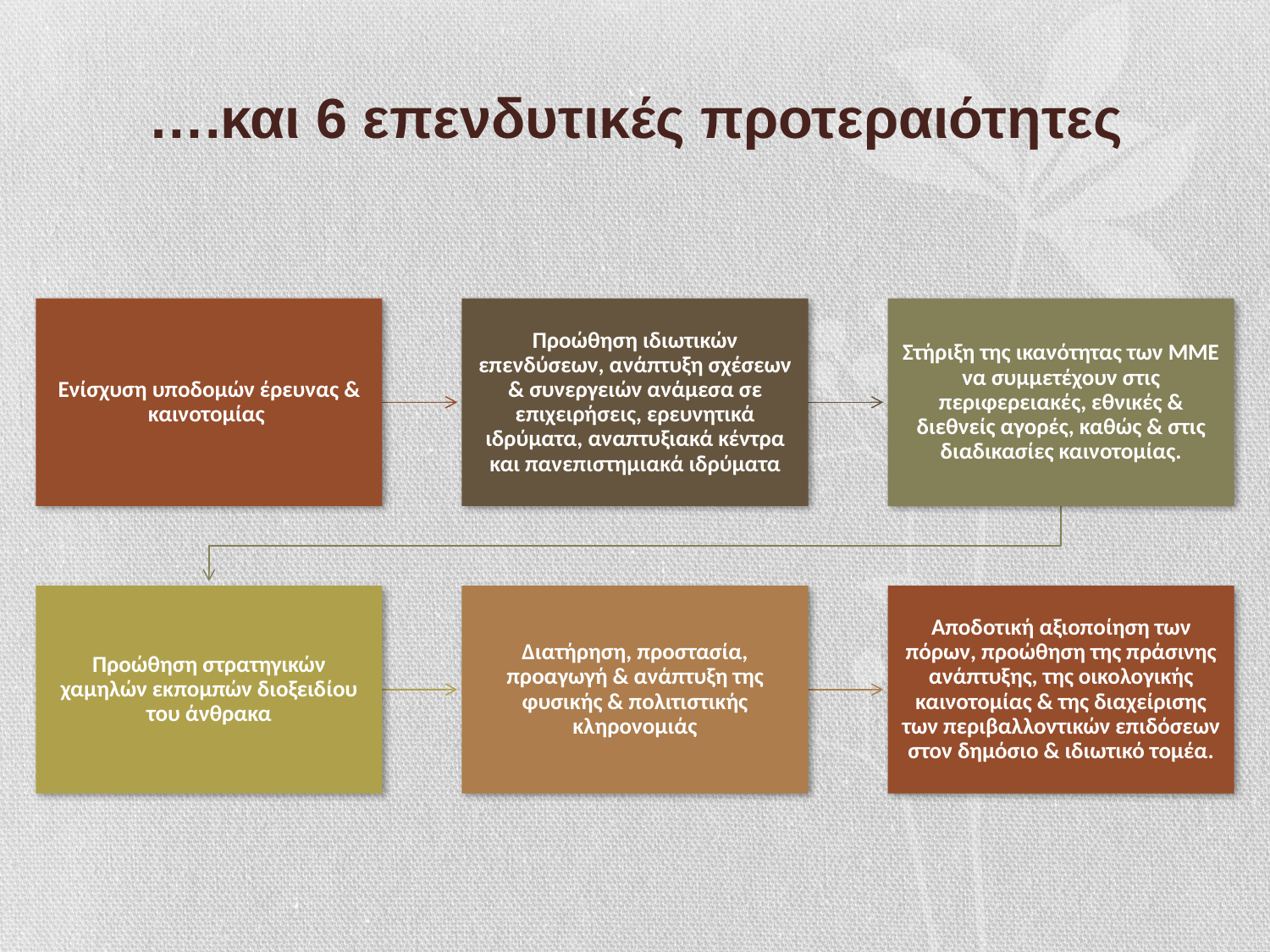

# ….και 6 επενδυτικές προτεραιότητες

Ενίσχυση υποδομών έρευνας & καινοτομίας

Προώθηση ιδιωτικών επενδύσεων, ανάπτυξη σχέσεων & συνεργειών ανάμεσα σε επιχειρήσεις, ερευνητικά ιδρύματα, αναπτυξιακά κέντρα και πανεπιστημιακά ιδρύματα

Στήριξη της ικανότητας των ΜΜΕ να συμμετέχουν στις περιφερειακές, εθνικές & διεθνείς αγορές, καθώς & στις διαδικασίες καινοτομίας.

Προώθηση στρατηγικών χαμηλών εκπομπών διοξειδίου του άνθρακα

Διατήρηση, προστασία, προαγωγή & ανάπτυξη της φυσικής & πολιτιστικής κληρονομιάς
Αποδοτική αξιοποίηση των πόρων, προώθηση της πράσινης ανάπτυξης, της οικολογικής καινοτομίας & της διαχείρισης των περιβαλλοντικών επιδόσεων στον δημόσιο & ιδιωτικό τομέα.